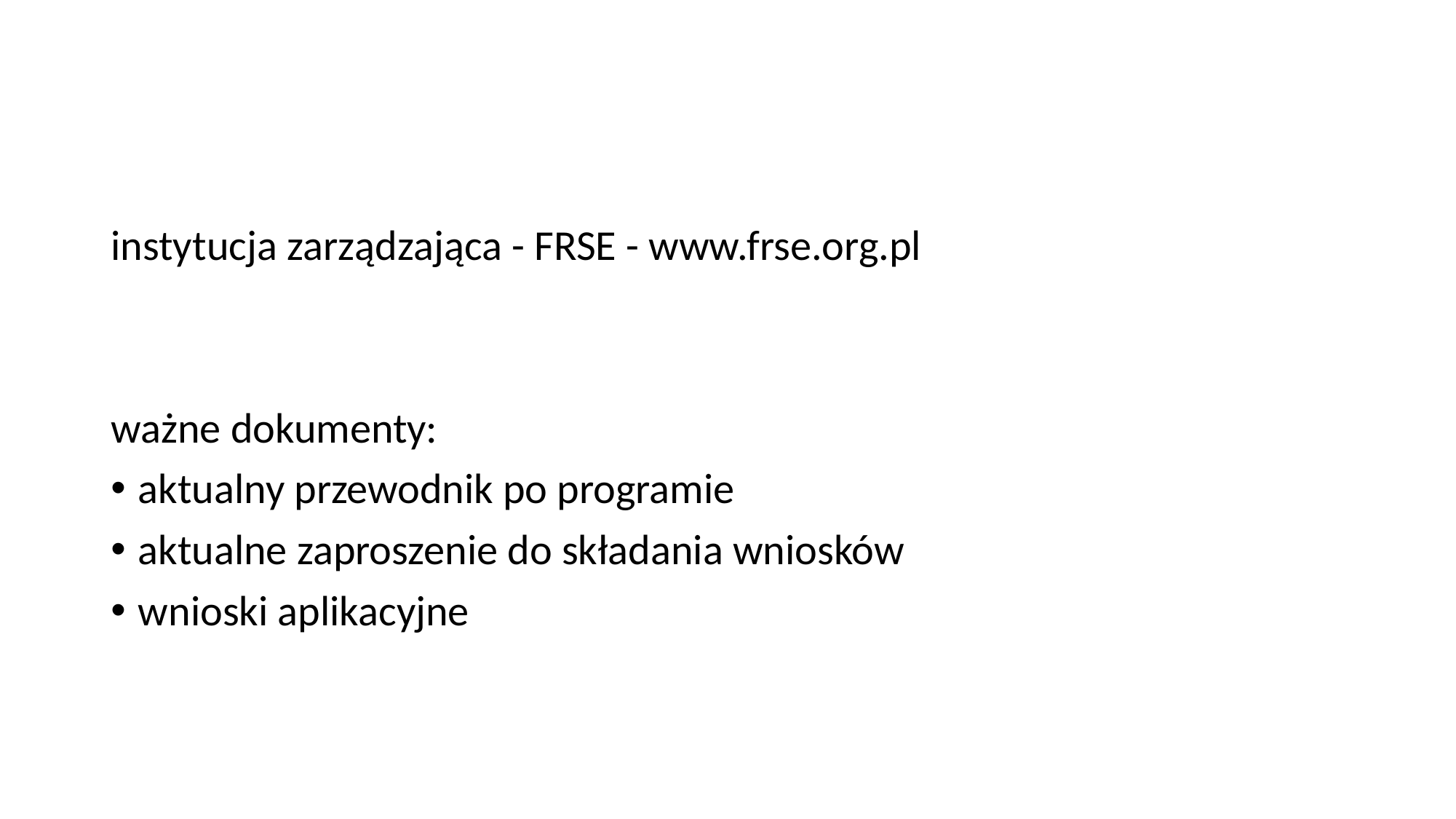

#
instytucja zarządzająca - FRSE - www.frse.org.pl

ważne dokumenty:
aktualny przewodnik po programie
aktualne zaproszenie do składania wniosków
wnioski aplikacyjne